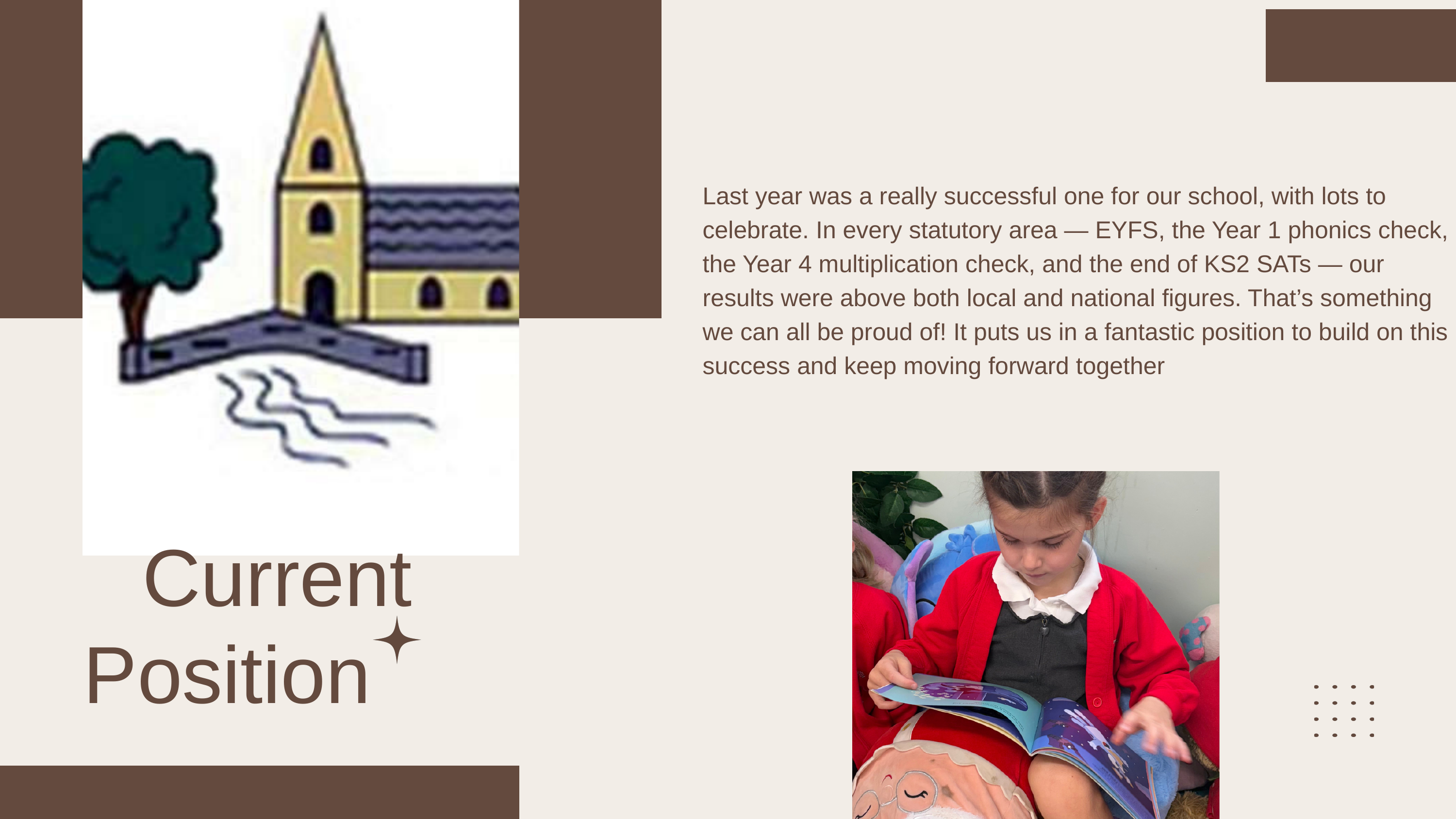

Last year was a really successful one for our school, with lots to celebrate. In every statutory area — EYFS, the Year 1 phonics check, the Year 4 multiplication check, and the end of KS2 SATs — our results were above both local and national figures. That’s something we can all be proud of! It puts us in a fantastic position to build on this success and keep moving forward together

Current
Position